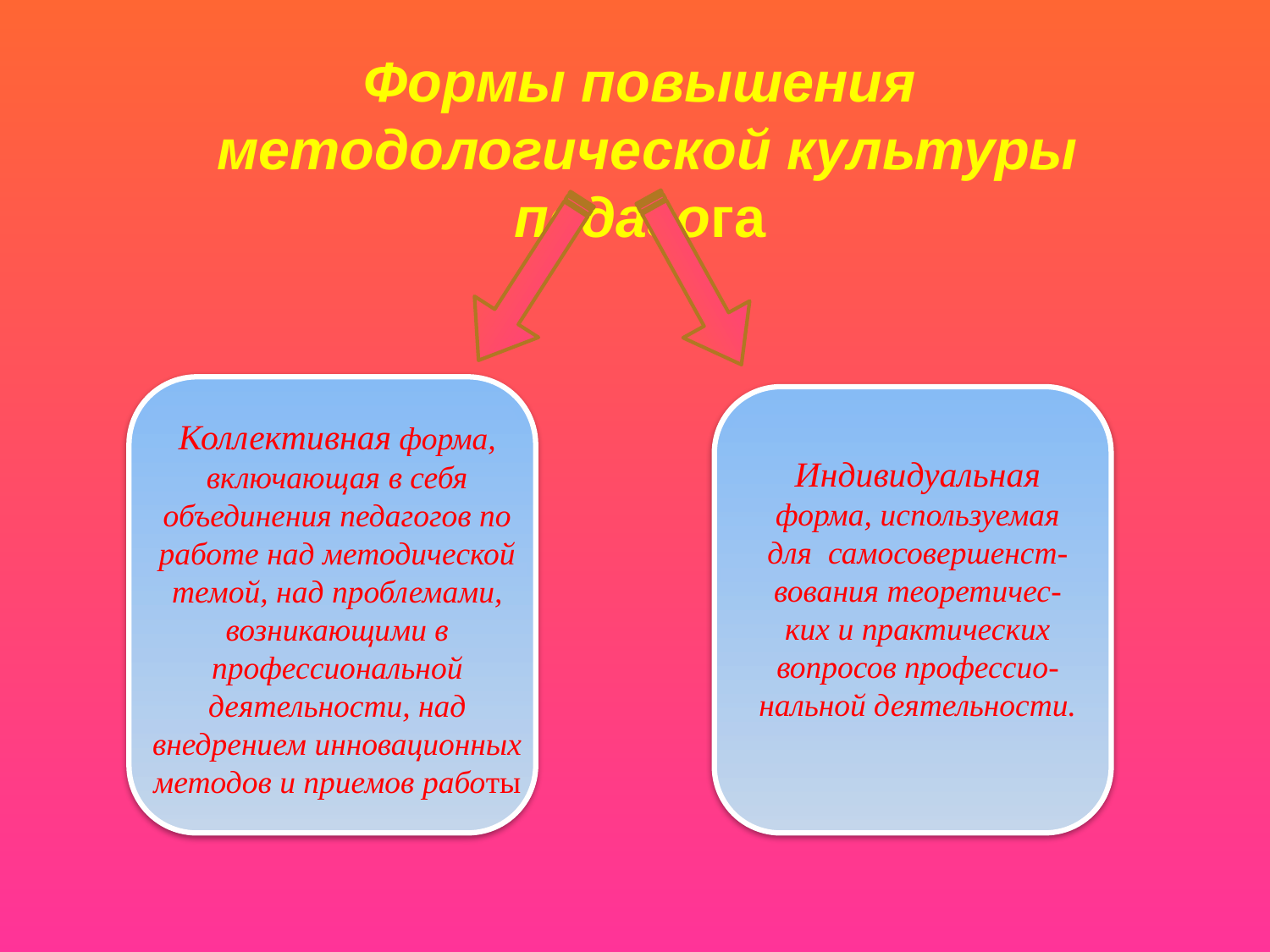

Формы повышения
 методологической культуры педагога

Коллективная форма, включающая в себя объединения педагогов по работе над методической темой, над проблемами, возникающими в профессиональной деятельности, над внедрением инновационных методов и приемов работы
Индивидуальная форма, используемая для  самосовершенст-вования теоретичес-ких и практических вопросов профессио-нальной деятельности.